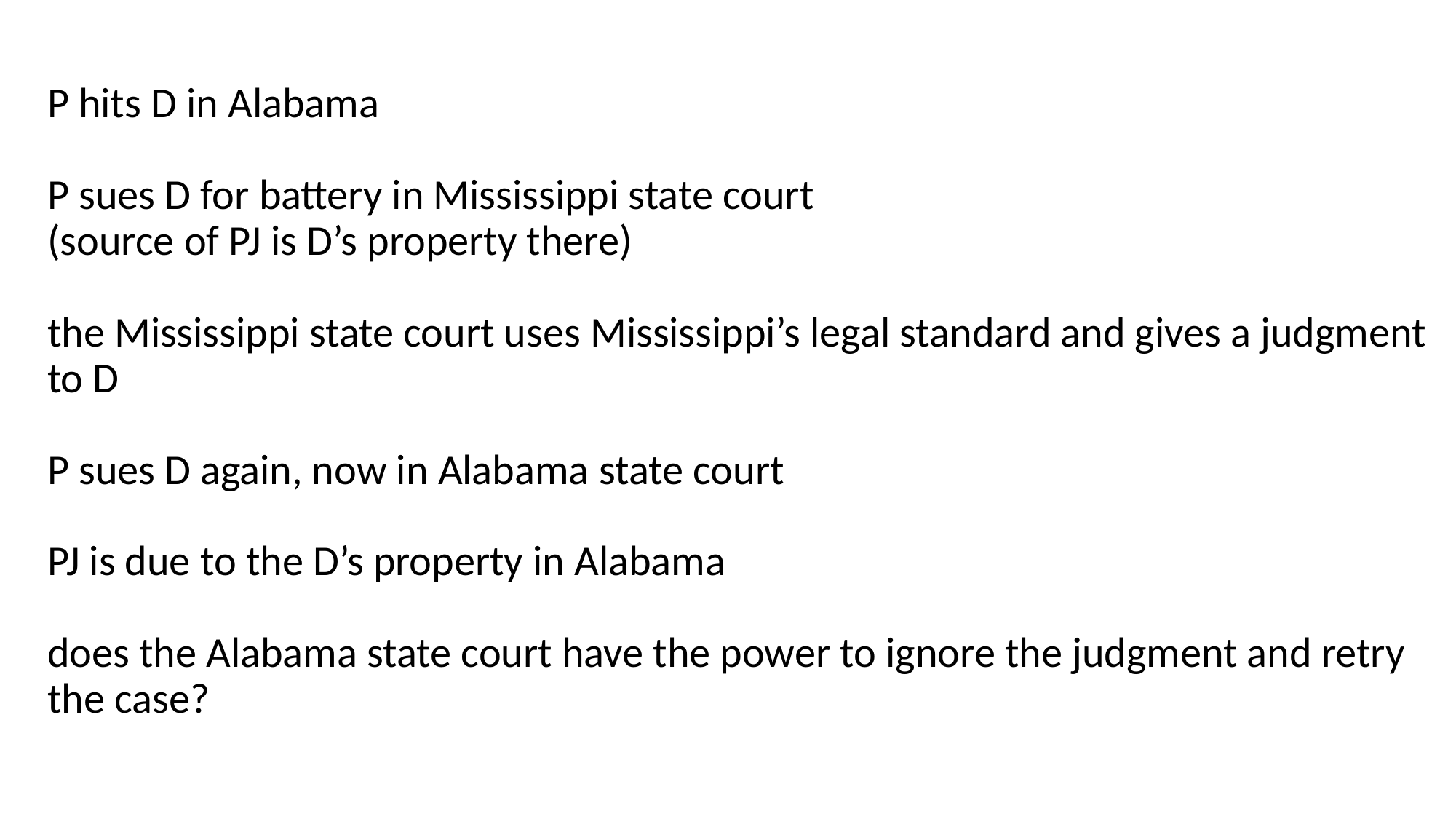

# P hits D in Alabama P sues D for battery in Mississippi state court (source of PJ is D’s property there) the Mississippi state court uses Mississippi’s legal standard and gives a judgment to D P sues D again, now in Alabama state court PJ is due to the D’s property in Alabama does the Alabama state court have the power to ignore the judgment and retry the case?